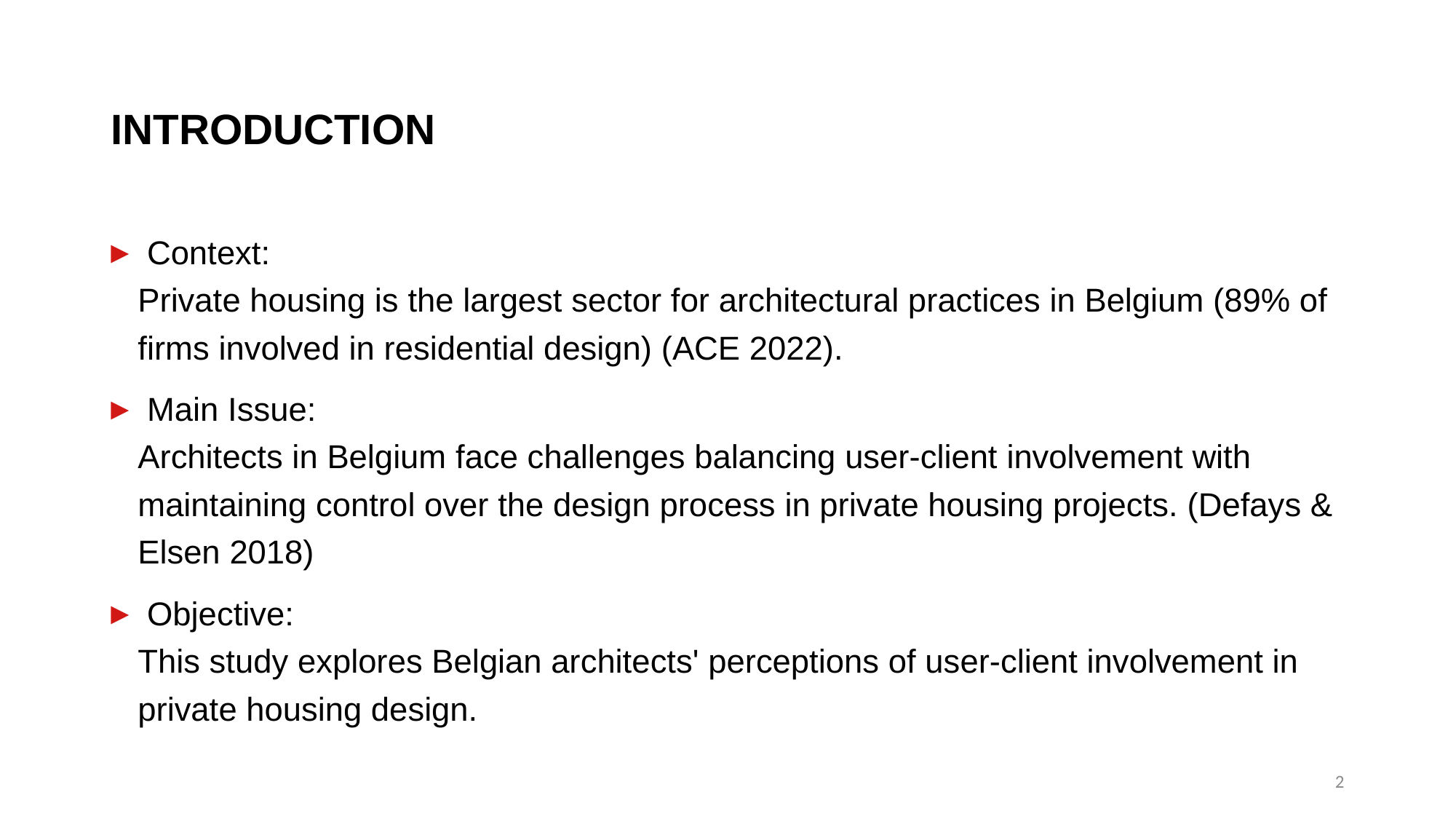

# INTRODUCTION
 Context:
Private housing is the largest sector for architectural practices in Belgium (89% of firms involved in residential design) (ACE 2022).
 Main Issue:
Architects in Belgium face challenges balancing user-client involvement with maintaining control over the design process in private housing projects. (Defays & Elsen 2018)
 Objective:
This study explores Belgian architects' perceptions of user-client involvement in private housing design.

2